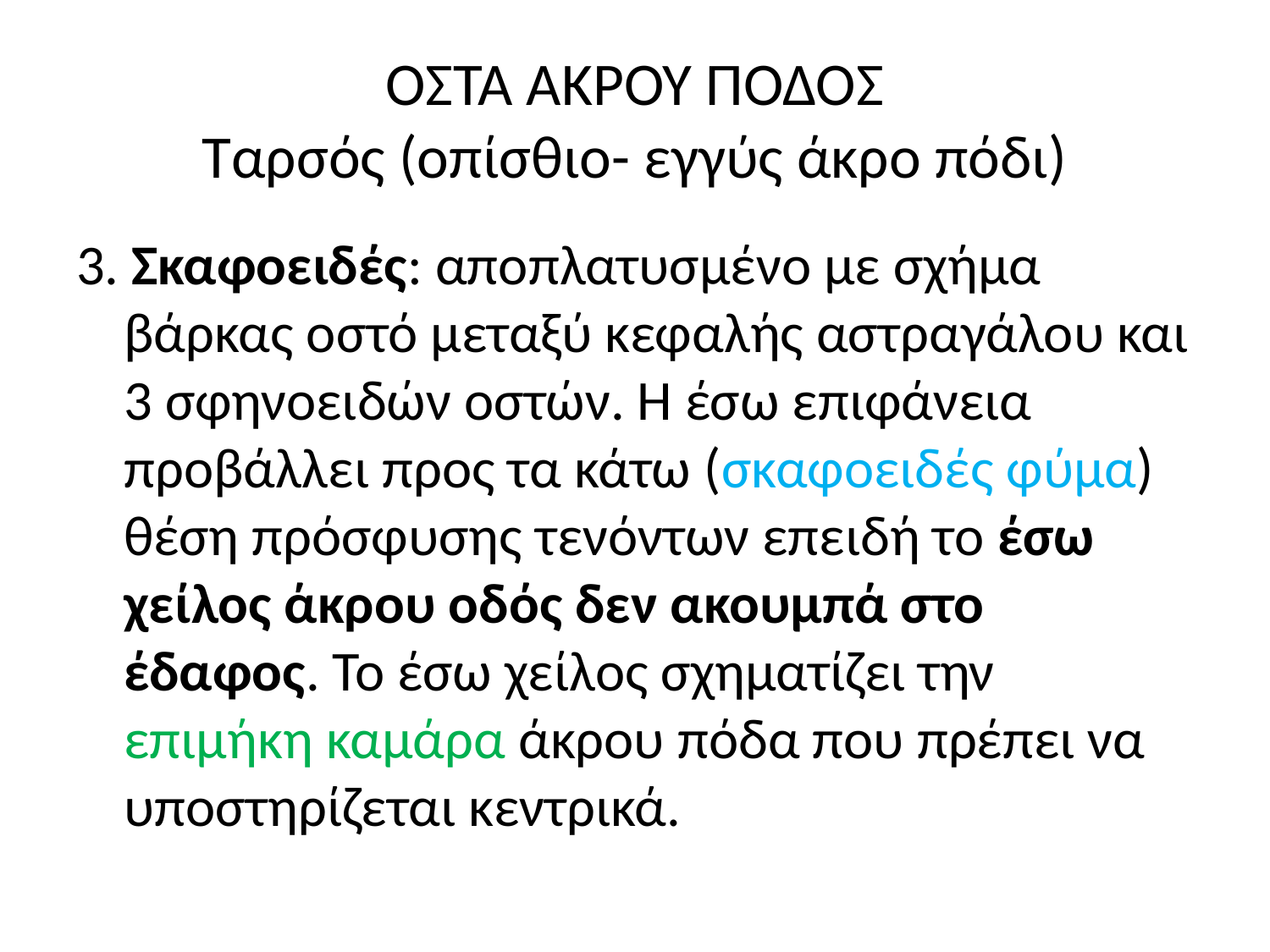

# ΟΣΤΑ ΑΚΡΟΥ ΠΟΔΟΣ Ταρσός (οπίσθιο- εγγύς άκρο πόδι)
3. Σκαφοειδές: αποπλατυσμένο με σχήμα βάρκας οστό μεταξύ κεφαλής αστραγάλου και 3 σφηνοειδών οστών. Η έσω επιφάνεια προβάλλει προς τα κάτω (σκαφοειδές φύμα) θέση πρόσφυσης τενόντων επειδή το έσω χείλος άκρου οδός δεν ακουμπά στο έδαφος. Το έσω χείλος σχηματίζει την επιμήκη καμάρα άκρου πόδα που πρέπει να υποστηρίζεται κεντρικά.